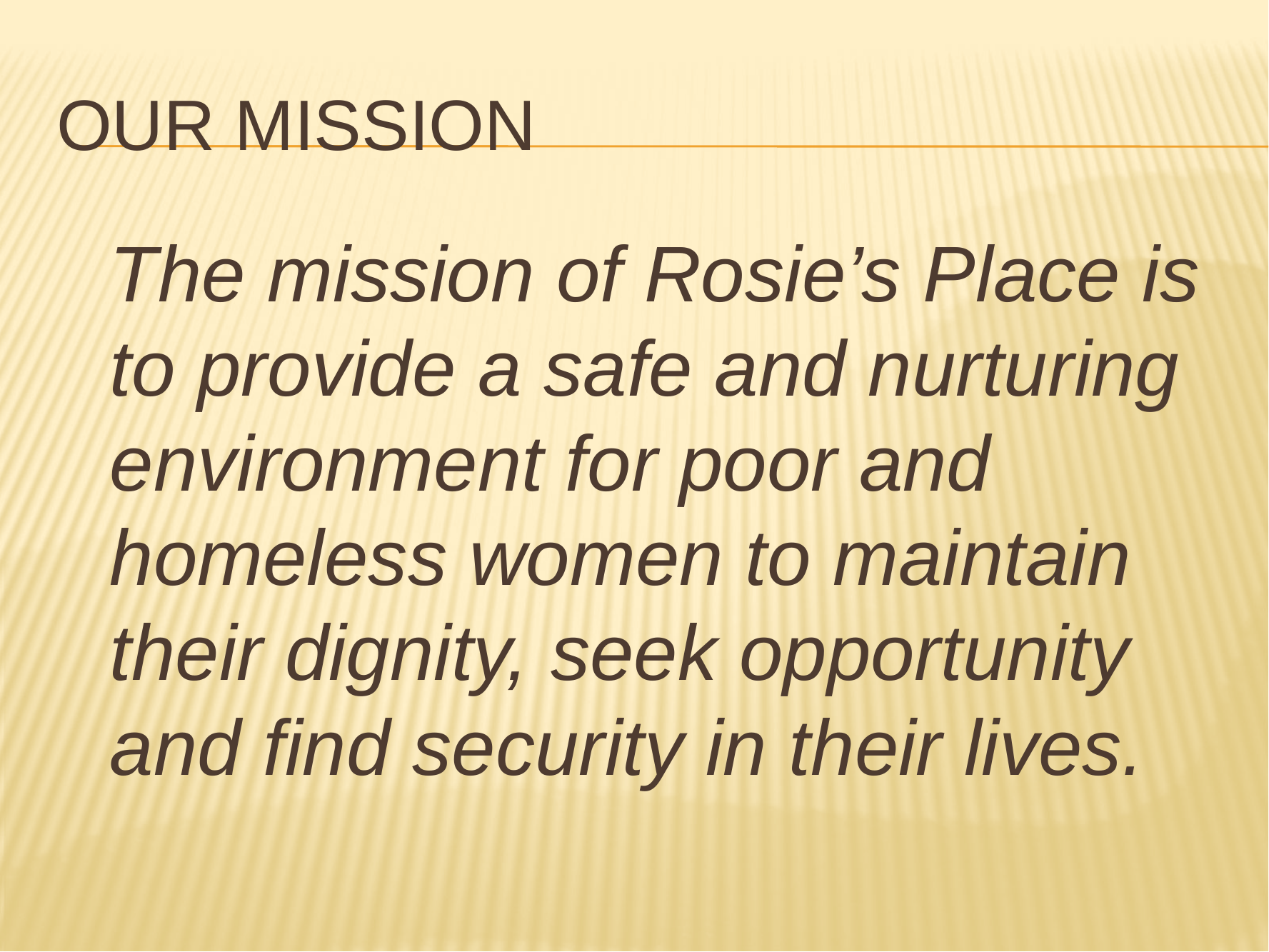

# Our Mission
	The mission of Rosie’s Place is to provide a safe and nurturing environment for poor and homeless women to maintain their dignity, seek opportunity and find security in their lives.